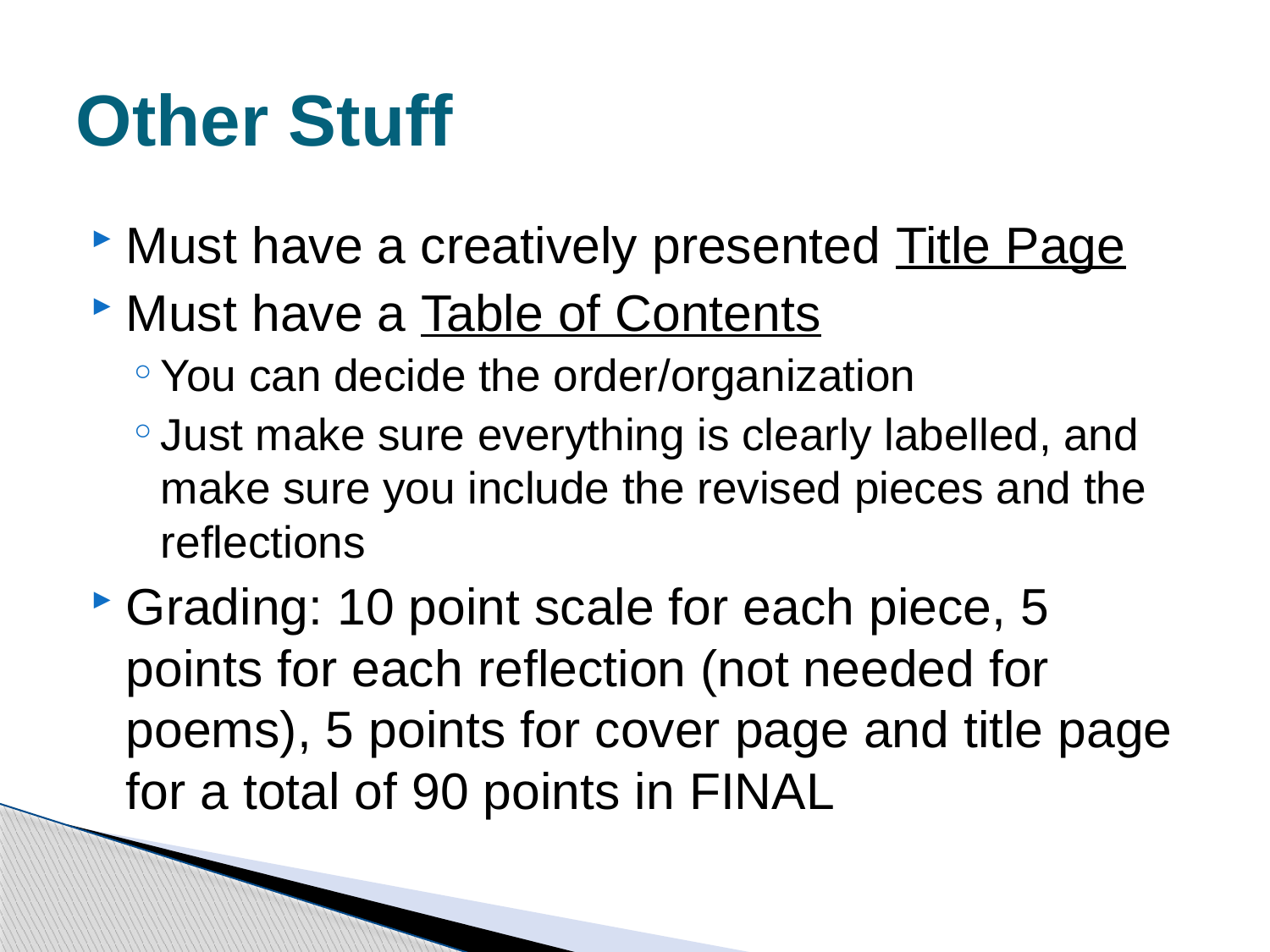

# Other Stuff
Must have a creatively presented Title Page
Must have a Table of Contents
You can decide the order/organization
Just make sure everything is clearly labelled, and make sure you include the revised pieces and the reflections
Grading: 10 point scale for each piece, 5 points for each reflection (not needed for poems), 5 points for cover page and title page for a total of 90 points in FINAL